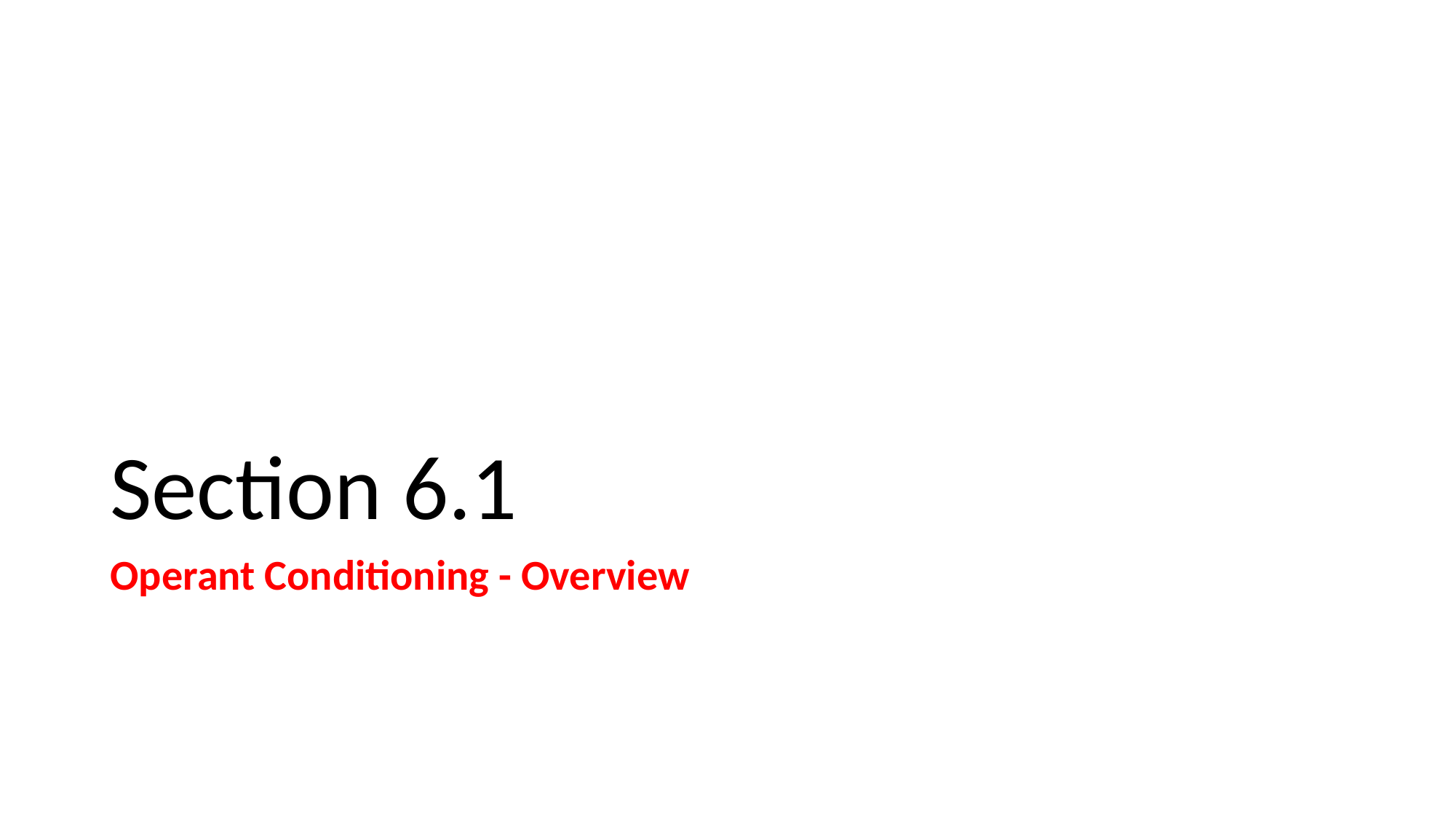

# Section 6.1
Operant Conditioning - Overview